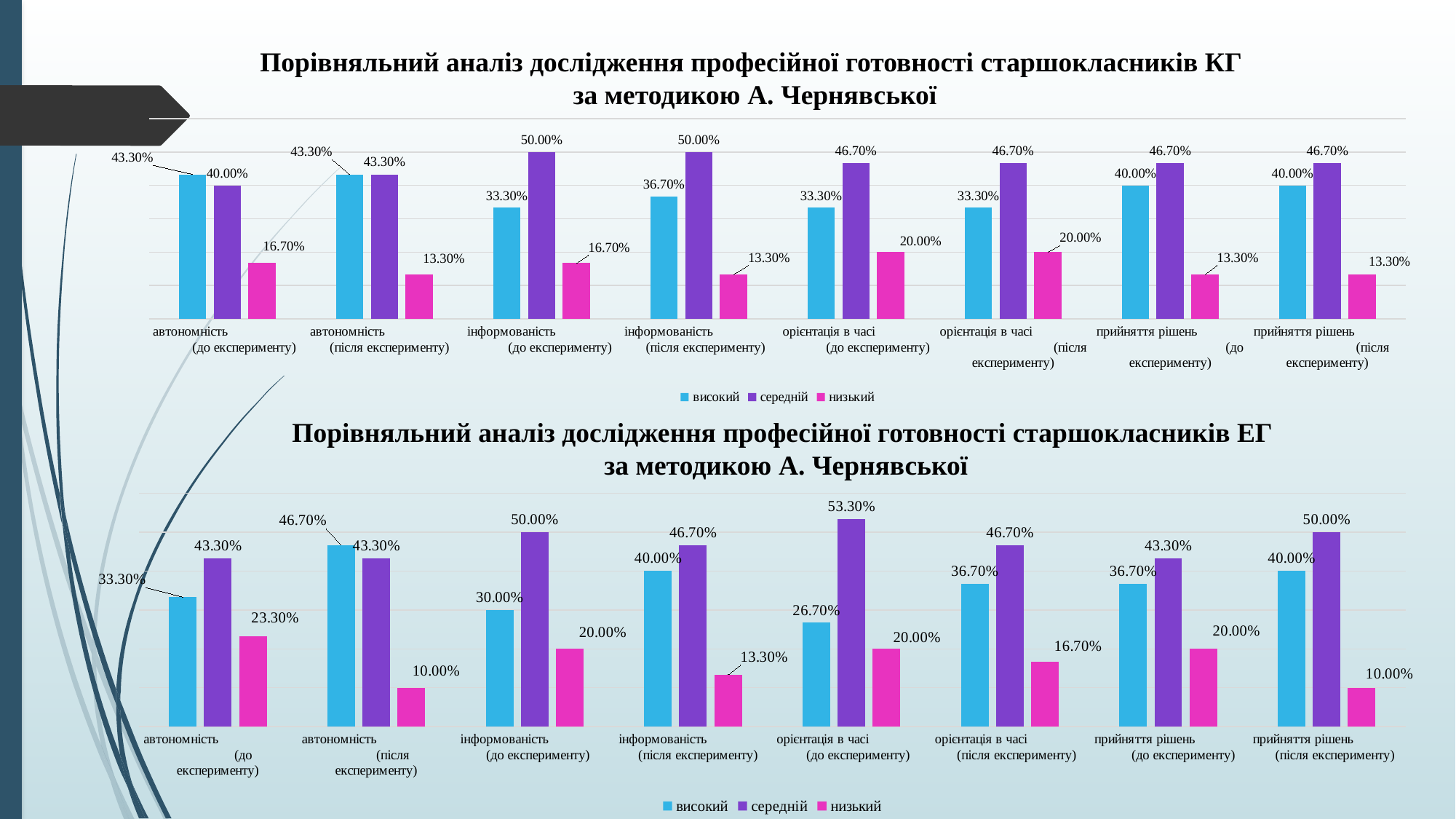

# Порівняльний аналіз дослідження професійної готовності старшокласників КГ за методикою А. Чернявської

### Chart

| Category | високий | середній | низький |
|---|---|---|---|
| автономність                                 (до експерименту) | 0.433 | 0.4 | 0.167 |
| автономність                          (після експерименту) | 0.433 | 0.433 | 0.133 |
| інформованість                              (до експерименту) | 0.333 | 0.5 | 0.167 |
| інформованість                       (після експерименту) | 0.367 | 0.5 | 0.133 |
| орієнтація в часі                              (до експерименту) | 0.333 | 0.467 | 0.2 |
| орієнтація в часі                                                   (після експерименту) | 0.333 | 0.467 | 0.2 |
| прийняття рішень                                                     (до експерименту) | 0.4 | 0.467 | 0.133 |
| прийняття рішень                                          (після експерименту) | 0.4 | 0.467 | 0.133 |
Порівняльний аналіз дослідження професійної готовності старшокласників ЕГ
за методикою А. Чернявської

### Chart

| Category | високий | середній | низький |
|---|---|---|---|
| автономність                                      (до експерименту) | 0.333 | 0.433 | 0.233 |
| автономність                                 (після експерименту) | 0.467 | 0.433 | 0.1 |
| інформованість                     (до експерименту) | 0.3 | 0.5 | 0.2 |
| інформованість                      (після експерименту) | 0.4 | 0.467 | 0.133 |
| орієнтація в часі                      (до експерименту) | 0.267 | 0.533 | 0.2 |
| орієнтація в часі                      (після експерименту) | 0.367 | 0.467 | 0.167 |
| прийняття рішень                        (до експерименту) | 0.367 | 0.433 | 0.2 |
| прийняття рішень                    (після експерименту) | 0.4 | 0.5 | 0.1 |